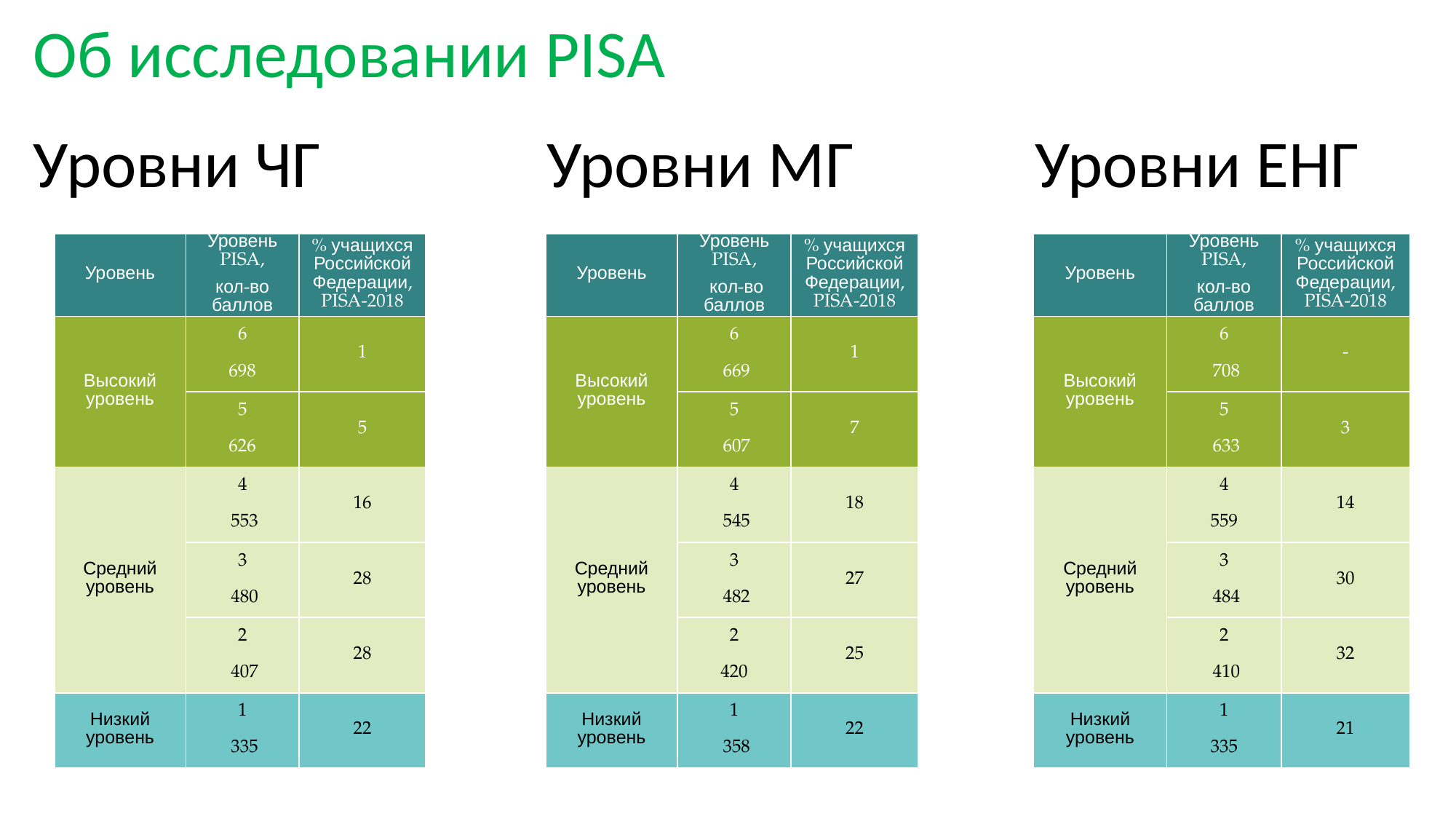

Об исследовании PISA
# Уровни ЧГ               Уровни МГ            Уровни ЕНГ
| Уровень | Уровень PISA, кол-во баллов | % учащихся Российской Федерации, PISA-2018 |
| --- | --- | --- |
| Высокий уровень | 6 698 | 1 |
|  | 5 626 | 5 |
| Средний уровень | 4  553 | 16 |
|  | 3  480 | 28 |
|  | 2  407 | 28 |
| Низкий уровень | 1  335 | 22 |
| Уровень | Уровень PISA,  кол-во баллов | % учащихся Российской Федерации, PISA-2018 |
| --- | --- | --- |
| Высокий уровень | 6  669 | 1 |
|  | 5  607 | 7 |
| Средний уровень | 4  545 | 18 |
|  | 3  482 | 27 |
|  | 2 420 | 25 |
| Низкий уровень | 1  358 | 22 |
| Уровень | Уровень PISA, кол-во баллов | % учащихся Российской Федерации, PISA-2018 |
| --- | --- | --- |
| Высокий уровень | 6  708 | - |
|  | 5  633 | 3 |
| Средний уровень | 4 559 | 14 |
|  | 3  484 | 30 |
|  | 2  410 | 32 |
| Низкий уровень | 1 335 | 21 |